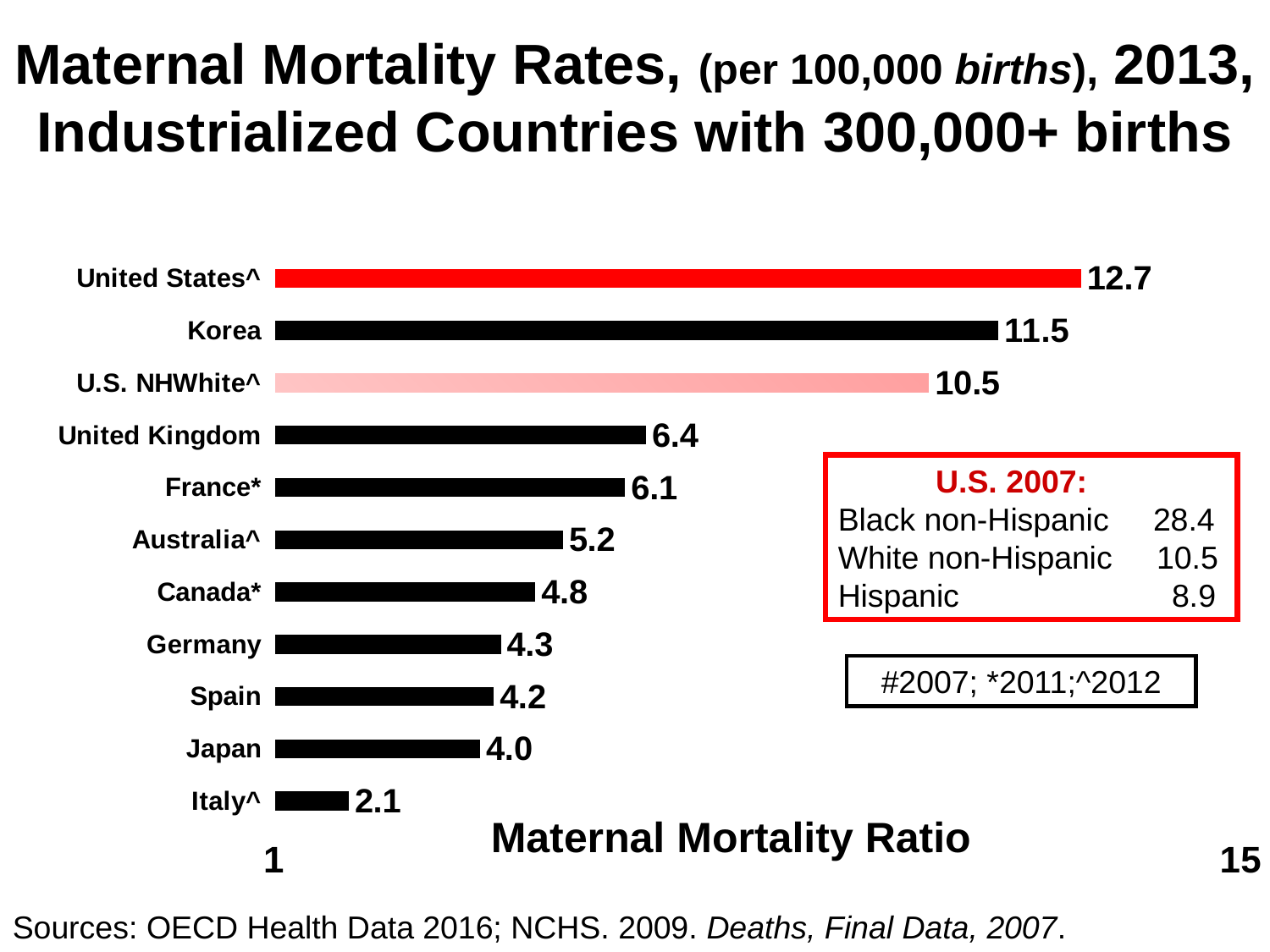

Maternal Mortality Rates, (per 100,000 births), 2013, Industrialized Countries with 300,000+ births

### Chart

| Category | MMR |
|---|---|
| Italy^ | 2.1 |
| Japan | 4.0 |
| Spain | 4.2 |
| Germany | 4.3 |
| Canada* | 4.8 |
| Australia^ | 5.2 |
| France* | 6.1 |
| United Kingdom | 6.4 |
| U.S. NHWhite^ | 10.5 |
| Korea | 11.5 |
| United States^ | 12.7 |
           U.S. 2007:
Black non-Hispanic     28.4
White non-Hispanic     10.5
Hispanic                        8.9
#2007; *2011;^2012
Maternal Mortality Ratio
Sources: OECD Health Data 2016; NCHS. 2009. Deaths, Final Data, 2007.